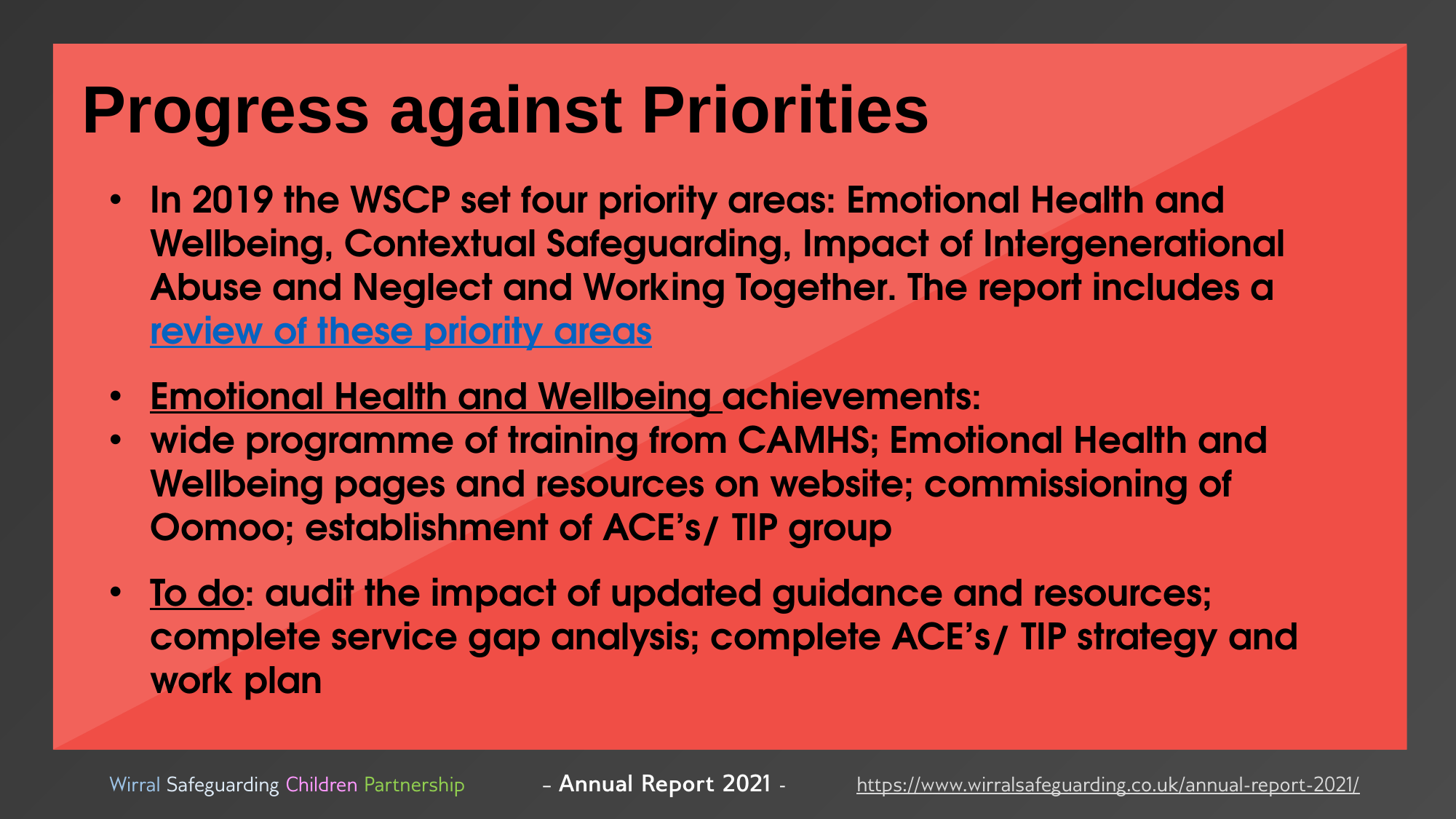

Progress against Priorities
In 2019 the WSCP set four priority areas: Emotional Health and Wellbeing, Contextual Safeguarding, Impact of Intergenerational Abuse and Neglect and Working Together. The report includes a review of these priority areas

Emotional Health and Wellbeing achievements:
wide programme of training from CAMHS; Emotional Health and Wellbeing pages and resources on website; commissioning of Oomoo; establishment of ACE’s/ TIP group

To do: audit the impact of updated guidance and resources; complete service gap analysis; complete ACE’s/ TIP strategy and work plan

Wirral Safeguarding Children Partnership            – Annual Report 2021 -           https://www.wirralsafeguarding.co.uk/annual-report-2021/